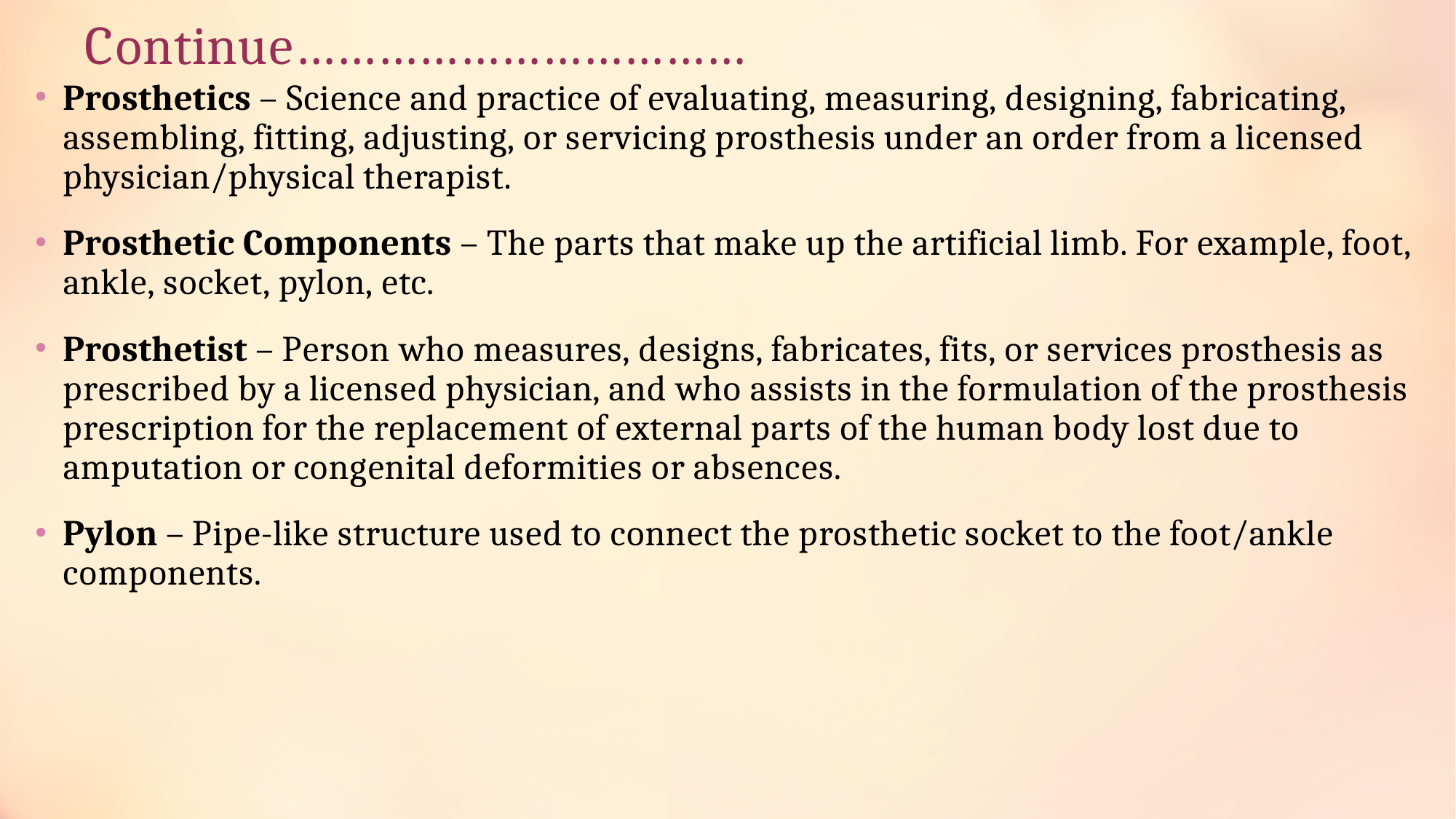

# Continue……………………………
Prosthetics – Science and practice of evaluating, measuring, designing, fabricating, assembling, fitting, adjusting, or servicing prosthesis under an order from a licensed physician/physical therapist.
Prosthetic Components – The parts that make up the artificial limb. For example, foot, ankle, socket, pylon, etc.
Prosthetist – Person who measures, designs, fabricates, fits, or services prosthesis as prescribed by a licensed physician, and who assists in the formulation of the prosthesis prescription for the replacement of external parts of the human body lost due to amputation or congenital deformities or absences.
Pylon – Pipe-like structure used to connect the prosthetic socket to the foot/ankle components.